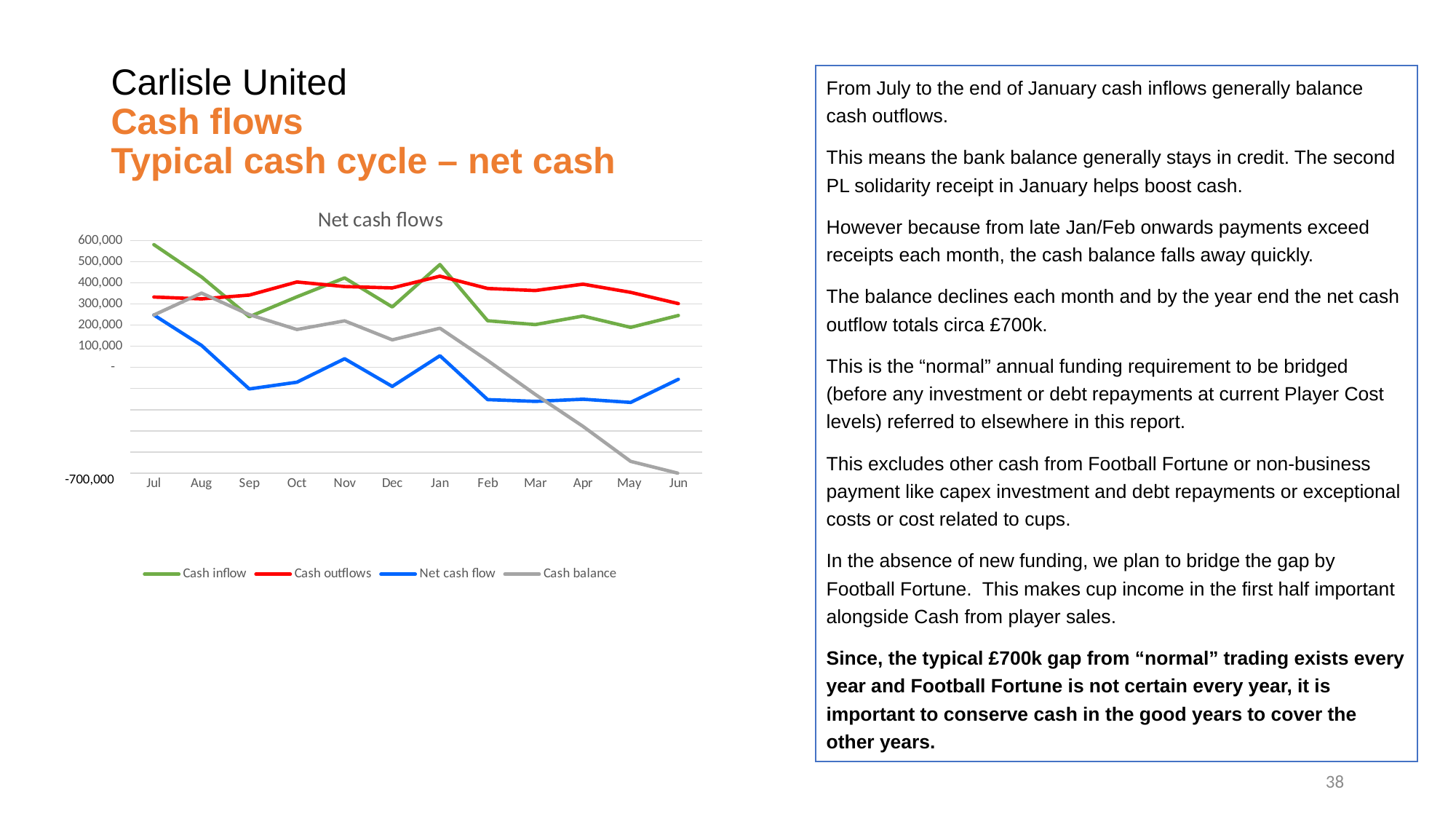

# Carlisle United Cash flows Typical cash cycle – net cash
From July to the end of January cash inflows generally balance cash outflows.
This means the bank balance generally stays in credit. The second PL solidarity receipt in January helps boost cash.
However because from late Jan/Feb onwards payments exceed receipts each month, the cash balance falls away quickly.
The balance declines each month and by the year end the net cash outflow totals circa £700k.
This is the “normal” annual funding requirement to be bridged (before any investment or debt repayments at current Player Cost levels) referred to elsewhere in this report.
This excludes other cash from Football Fortune or non-business payment like capex investment and debt repayments or exceptional costs or cost related to cups.
In the absence of new funding, we plan to bridge the gap by Football Fortune.  This makes cup income in the first half important alongside Cash from player sales.
Since, the typical £700k gap from “normal” trading exists every year and Football Fortune is not certain every year, it is important to conserve cash in the good years to cover the other years.

### Chart: Net cash flows

| Category |  |  |  |  |
|---|---|---|---|---|
| Jul | 580421.6142727273 | 332707.2782 | 247714.33607272728 | 247714.33607272728 |
| Aug | 427503.88327272737 | 323822.9570666666 | 103680.92620606074 | 351395.262278788 |
| Sep | 239620.80727272725 | 341821.3006333334 | -102200.49336060614 | 249194.7689181819 |
| Oct | 333734.4581818182 | 403776.99787163746 | -70042.53968981927 | 179152.22922836262 |
| Nov | 423042.09714285715 | 382150.7386812866 | 40891.35846157058 | 220043.5876899332 |
| Dec | 285742.09714285715 | 375703.0739444444 | -89960.97680158727 | 130082.61088834592 |
| Jan | 486377.2971428572 | 431279.7701725146 | 55097.52697034262 | 185180.13785868854 |
| Feb | 220467.2971428571 | 373058.25727777777 | -152590.96013492066 | 32589.177723767876 |
| Mar | 202430.49714285714 | 363270.0704356725 | -160839.57329281533 | -128250.39556904745 |
| Apr | 242808.89714285714 | 393486.2230513025 | -150677.32590844535 | -278927.7214774928 |
| May  | 189038.89714285714 | 354746.67041972355 | -165707.7732768664 | -444635.49475435924 |
| Jun | 245340.8 | 301494.5094708932 | -56153.7094708932 | -500789.20422525244 |

-700,000
38